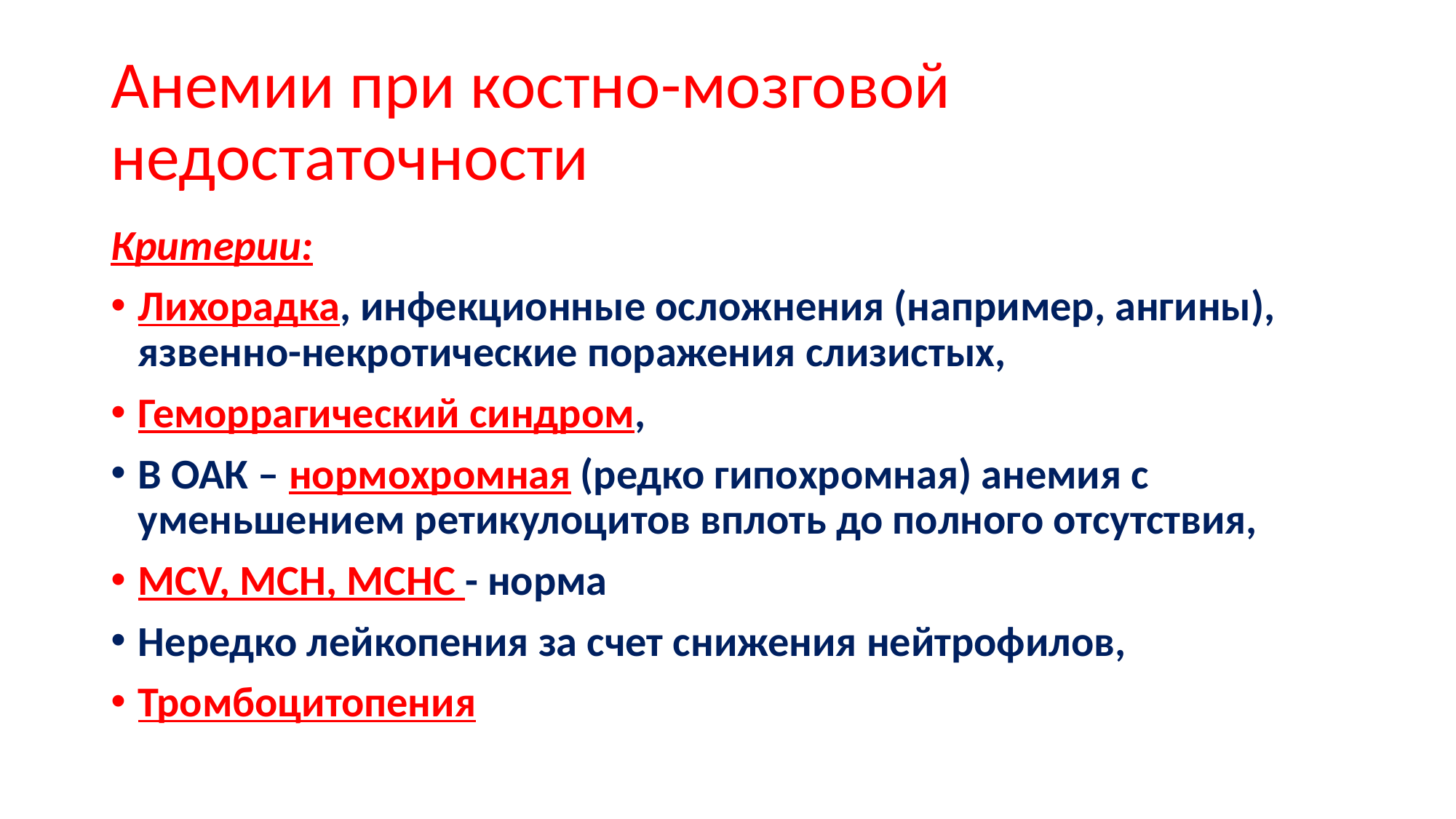

# Анемии при костно-мозговой недостаточности
Критерии:
Лихорадка, инфекционные осложнения (например, ангины), язвенно-некротические поражения слизистых,
Геморрагический синдром,
В ОАК – нормохромная (редко гипохромная) анемия с уменьшением ретикулоцитов вплоть до полного отсутствия,
MCV, МСН, МСНС - норма
Нередко лейкопения за счет снижения нейтрофилов,
Тромбоцитопения